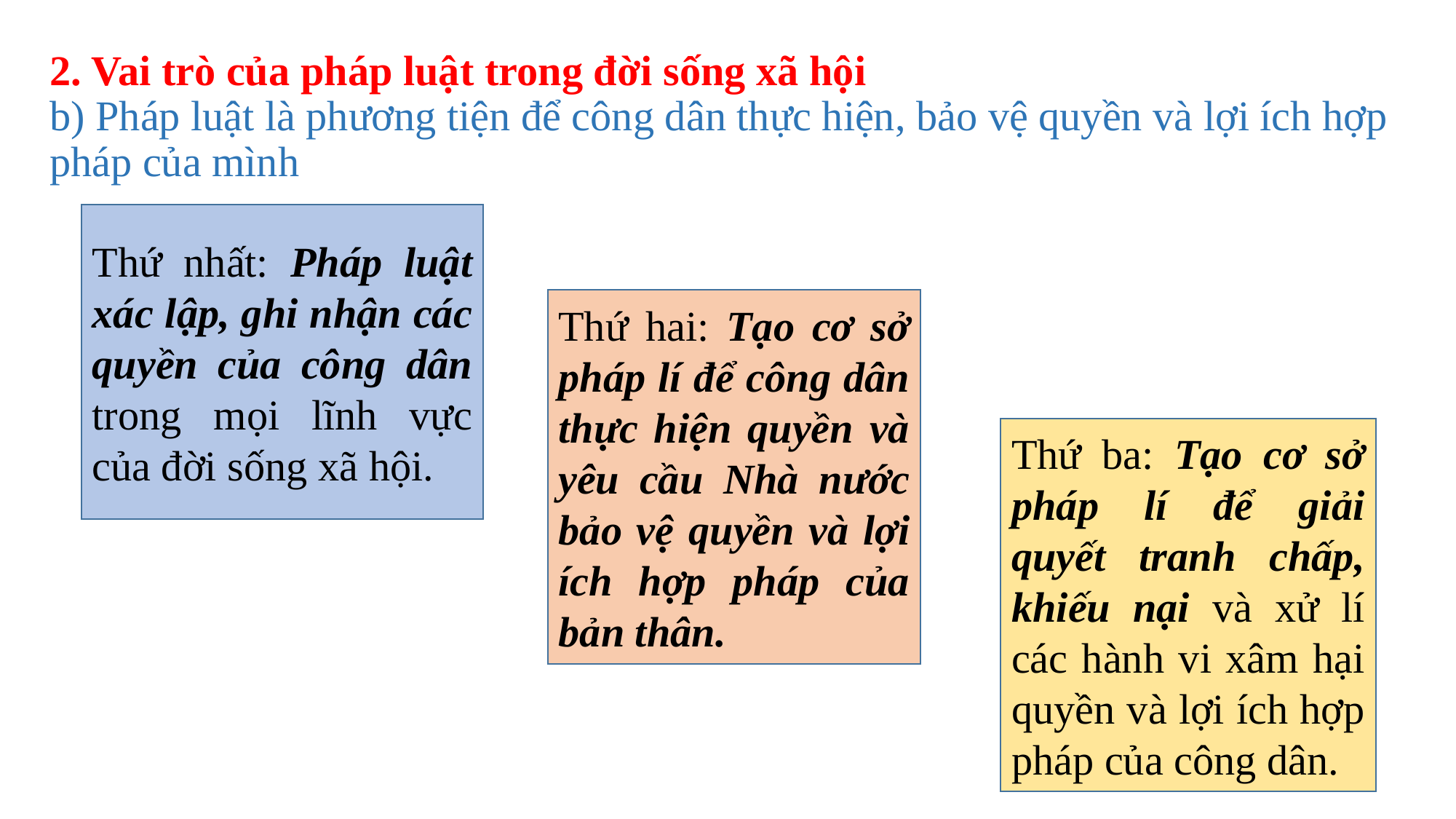

# 2. Vai trò của pháp luật trong đời sống xã hội b) Pháp luật là phương tiện để công dân thực hiện, bảo vệ quyền và lợi ích hợp pháp của mình
Thứ nhất: Pháp luật xác lập, ghi nhận các quyền của công dân trong mọi lĩnh vực của đời sống xã hội.
Thứ hai: Tạo cơ sở pháp lí để công dân thực hiện quyền và yêu cầu Nhà nước bảo vệ quyền và lợi ích hợp pháp của bản thân.
Thứ ba: Tạo cơ sở pháp lí để giải quyết tranh chấp, khiếu nại và xử lí các hành vi xâm hại quyền và lợi ích hợp pháp của công dân.